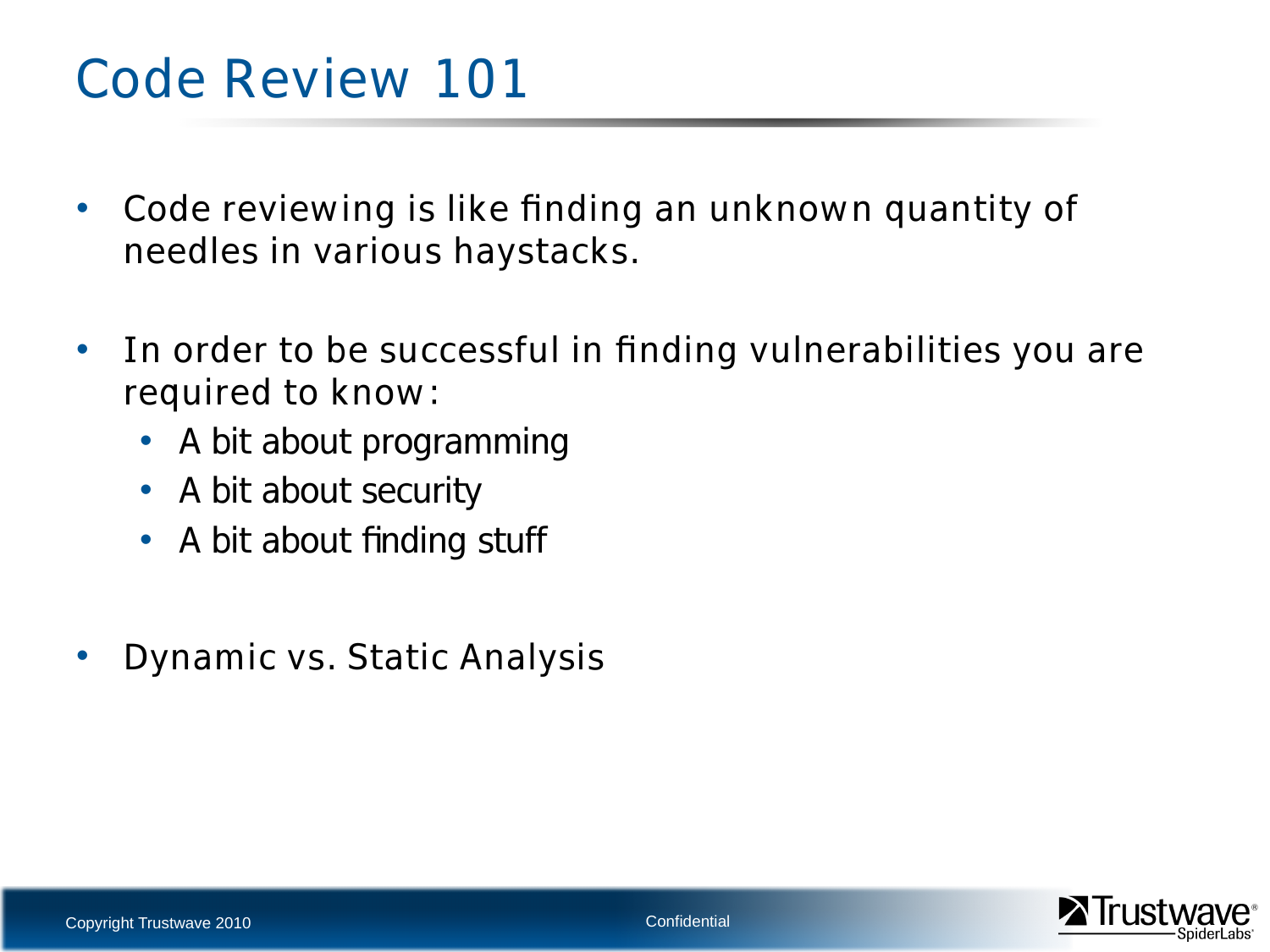

# Code Review 101
Code reviewing is like finding an unknown quantity of needles in various haystacks.

In order to be successful in finding vulnerabilities you are required to know:
A bit about programming
A bit about security
A bit about finding stuff

Dynamic vs. Static Analysis